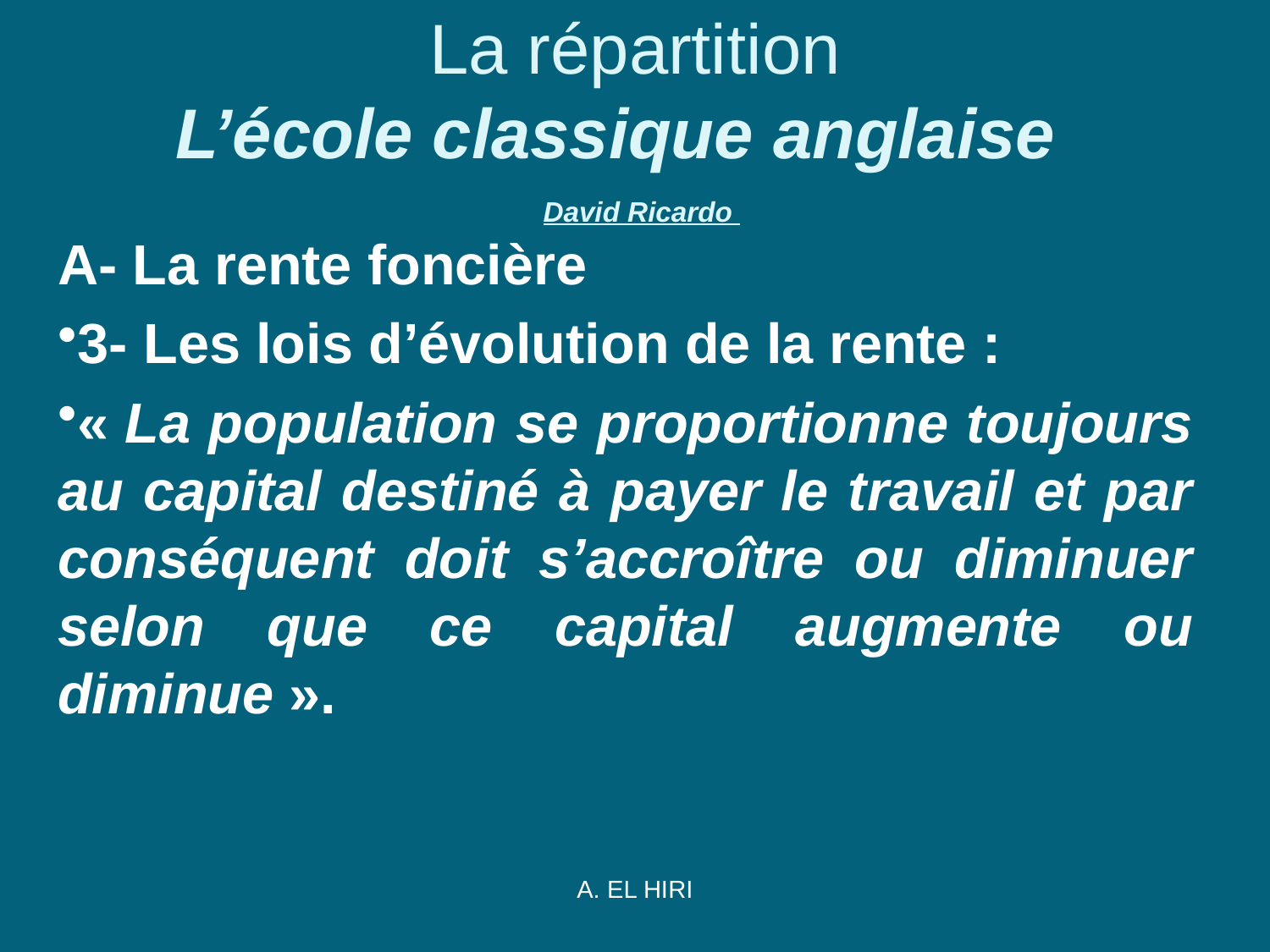

# La répartition L’école classique anglaise  David Ricardo
A- La rente foncière
3- Les lois d’évolution de la rente :
« La population se proportionne toujours au capital destiné à payer le travail et par conséquent doit s’accroître ou diminuer selon que ce capital augmente ou diminue ».
A. EL HIRI